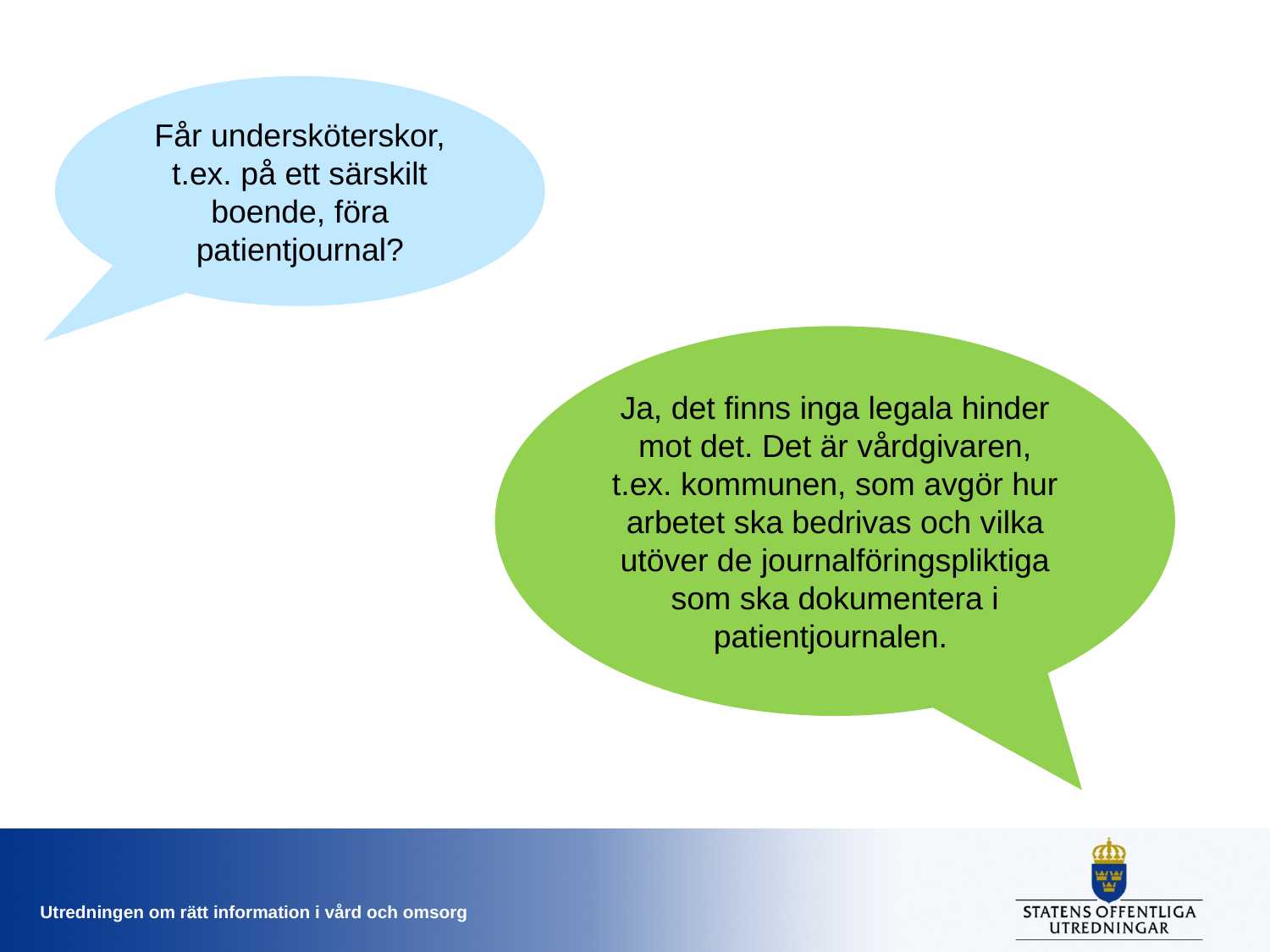

Får undersköterskor, t.ex. på ett särskilt boende, föra patientjournal?
Ja, det finns inga legala hinder mot det. Det är vårdgivaren, t.ex. kommunen, som avgör hur arbetet ska bedrivas och vilka utöver de journalföringspliktiga som ska dokumentera i patientjournalen.